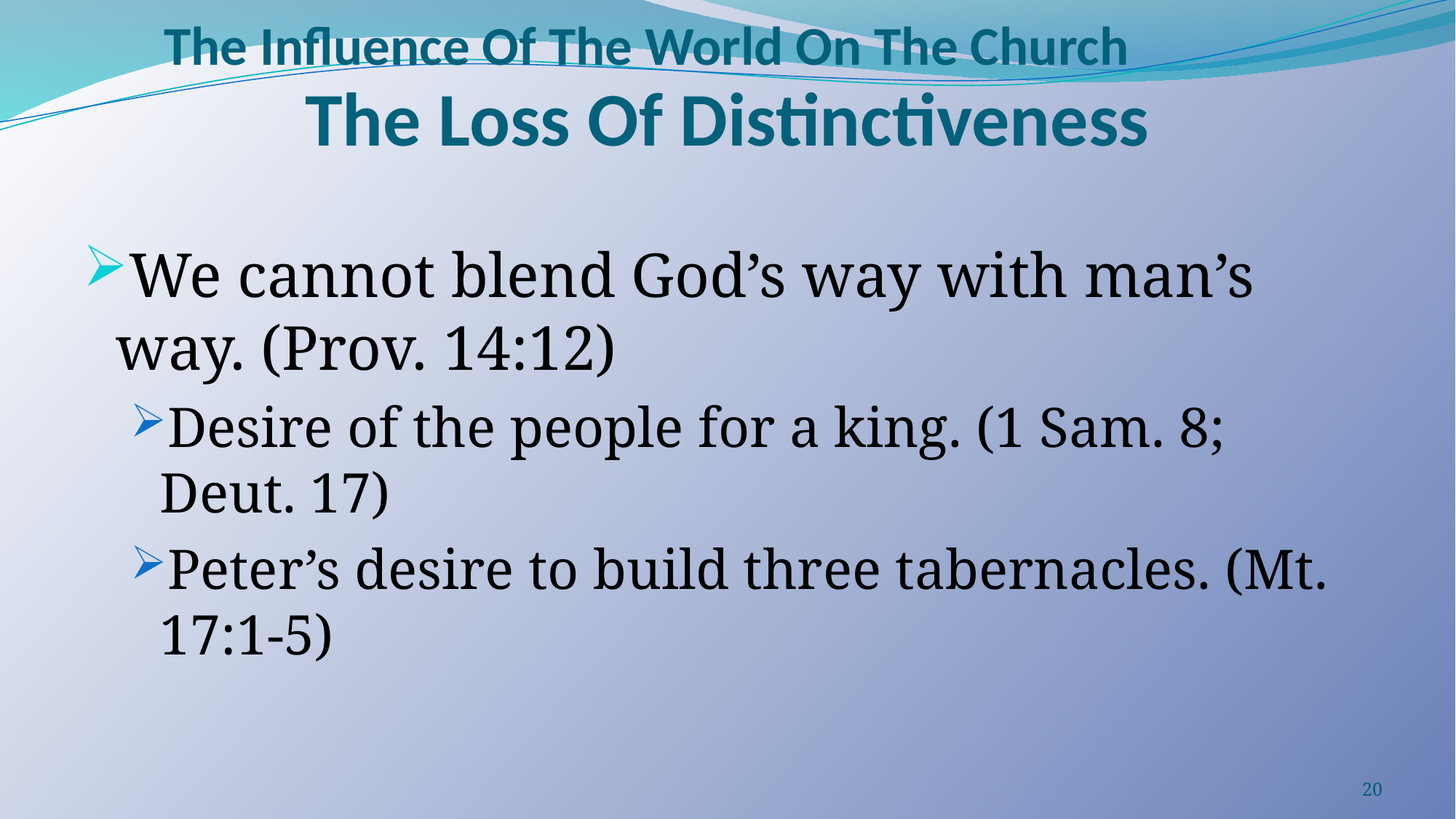

The Influence Of The World On The Church
# The Loss Of Distinctiveness
We cannot blend God’s way with man’s way. (Prov. 14:12)
Desire of the people for a king. (1 Sam. 8; Deut. 17)
Peter’s desire to build three tabernacles. (Mt. 17:1-5)

20